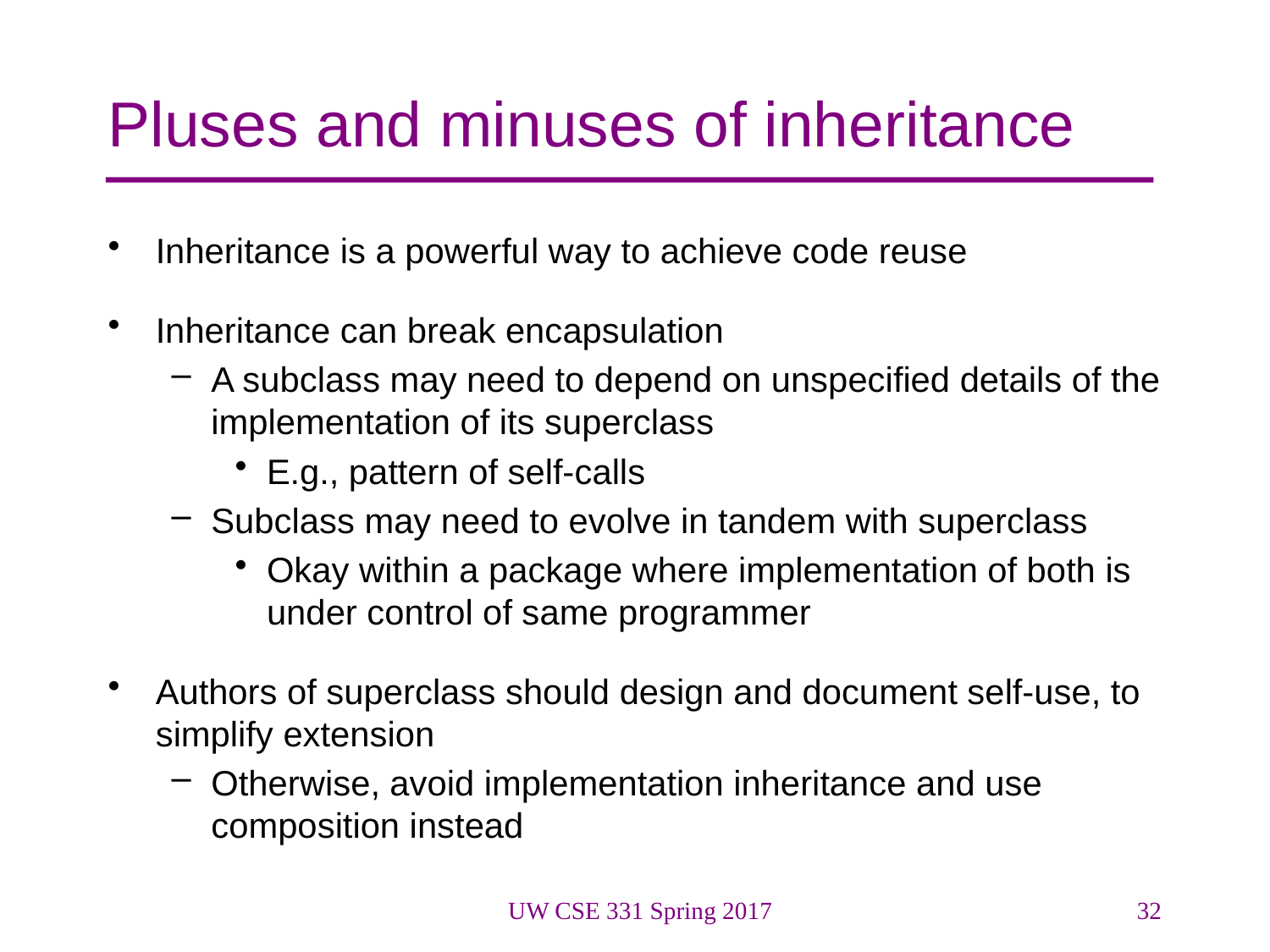

# Pluses and minuses of inheritance
Inheritance is a powerful way to achieve code reuse

Inheritance can break encapsulation
A subclass may need to depend on unspecified details of the implementation of its superclass
E.g., pattern of self-calls
Subclass may need to evolve in tandem with superclass
Okay within a package where implementation of both is under control of same programmer

Authors of superclass should design and document self-use, to simplify extension
Otherwise, avoid implementation inheritance and use composition instead
UW CSE 331 Spring 2017
32